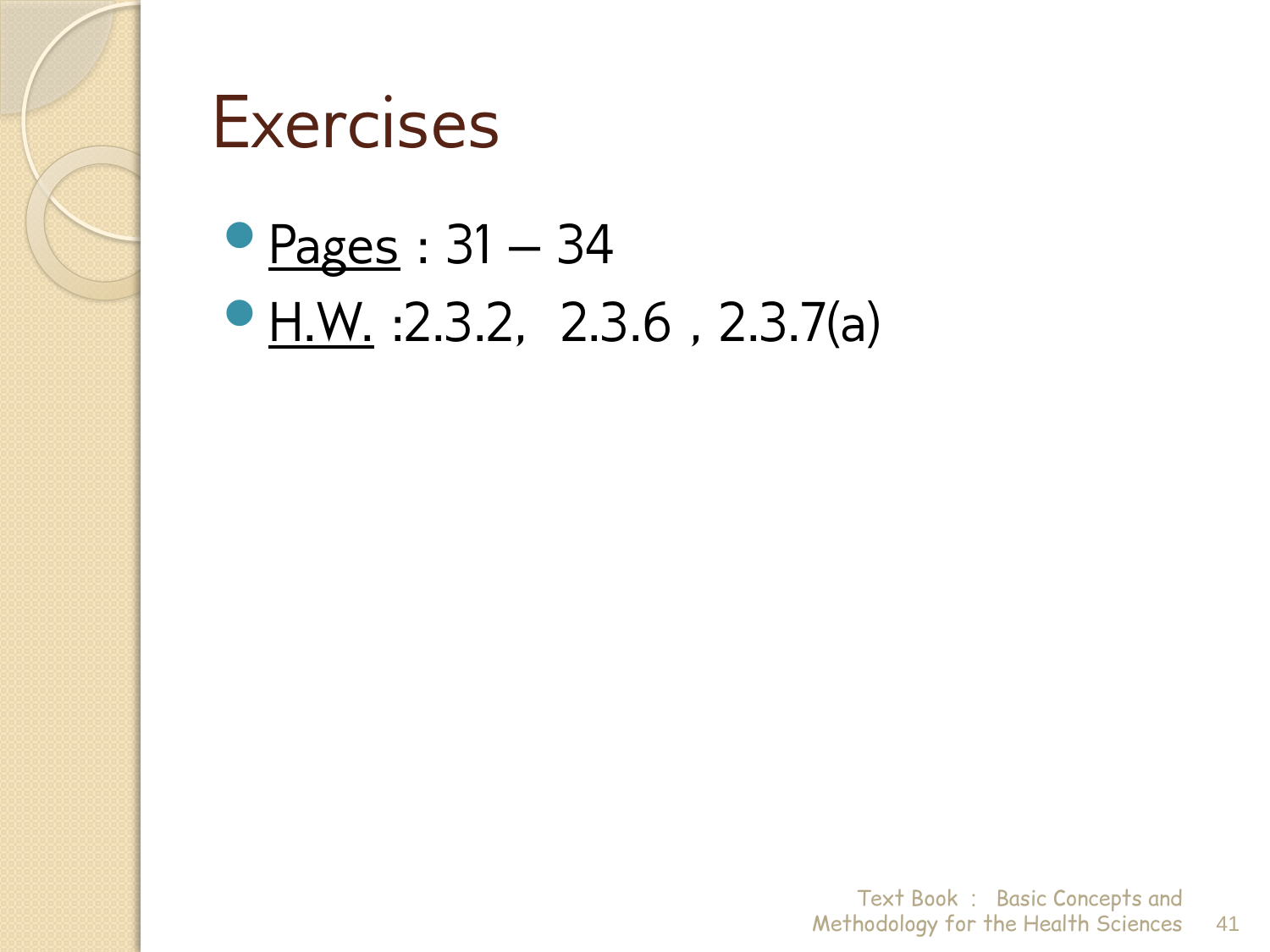

# Exercises
Pages : 31 – 34
H.W. :2.3.2,  2.3.6 , 2.3.7(a)
Text Book  :   Basic Concepts and Methodology for the Health Sciences
41